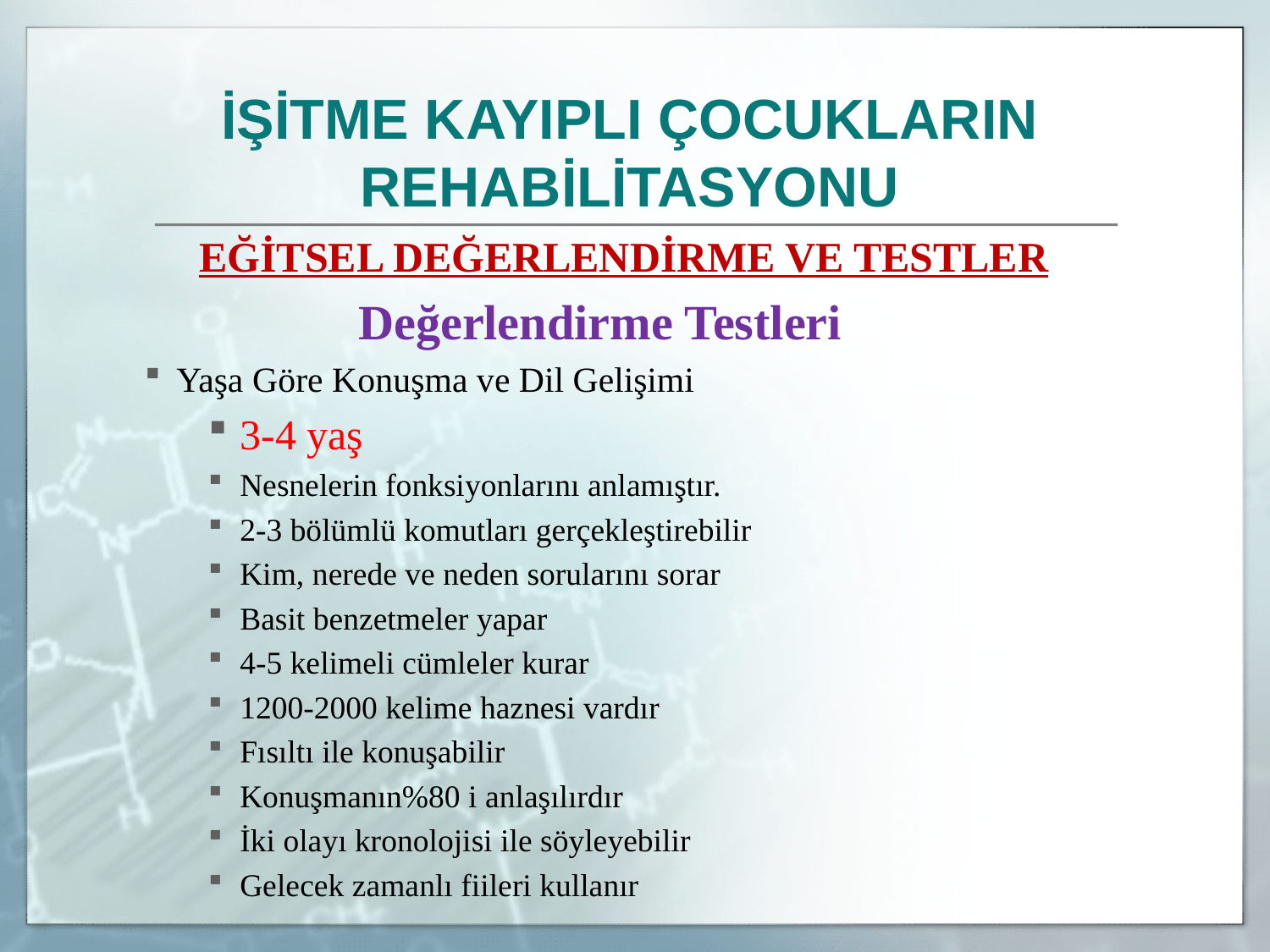

İŞİTME KAYIPLI ÇOCUKLARIN REHABİLİTASYONU
	EĞİTSEL DEĞERLENDİRME VE TESTLER
Değerlendirme Testleri
Yaşa Göre Konuşma ve Dil Gelişimi
3-4 yaş
Nesnelerin fonksiyonlarını anlamıştır.
2-3 bölümlü komutları gerçekleştirebilir
Kim, nerede ve neden sorularını sorar
Basit benzetmeler yapar
4-5 kelimeli cümleler kurar
1200-2000 kelime haznesi vardır
Fısıltı ile konuşabilir
Konuşmanın%80 i anlaşılırdır
İki olayı kronolojisi ile söyleyebilir
Gelecek zamanlı fiileri kullanır